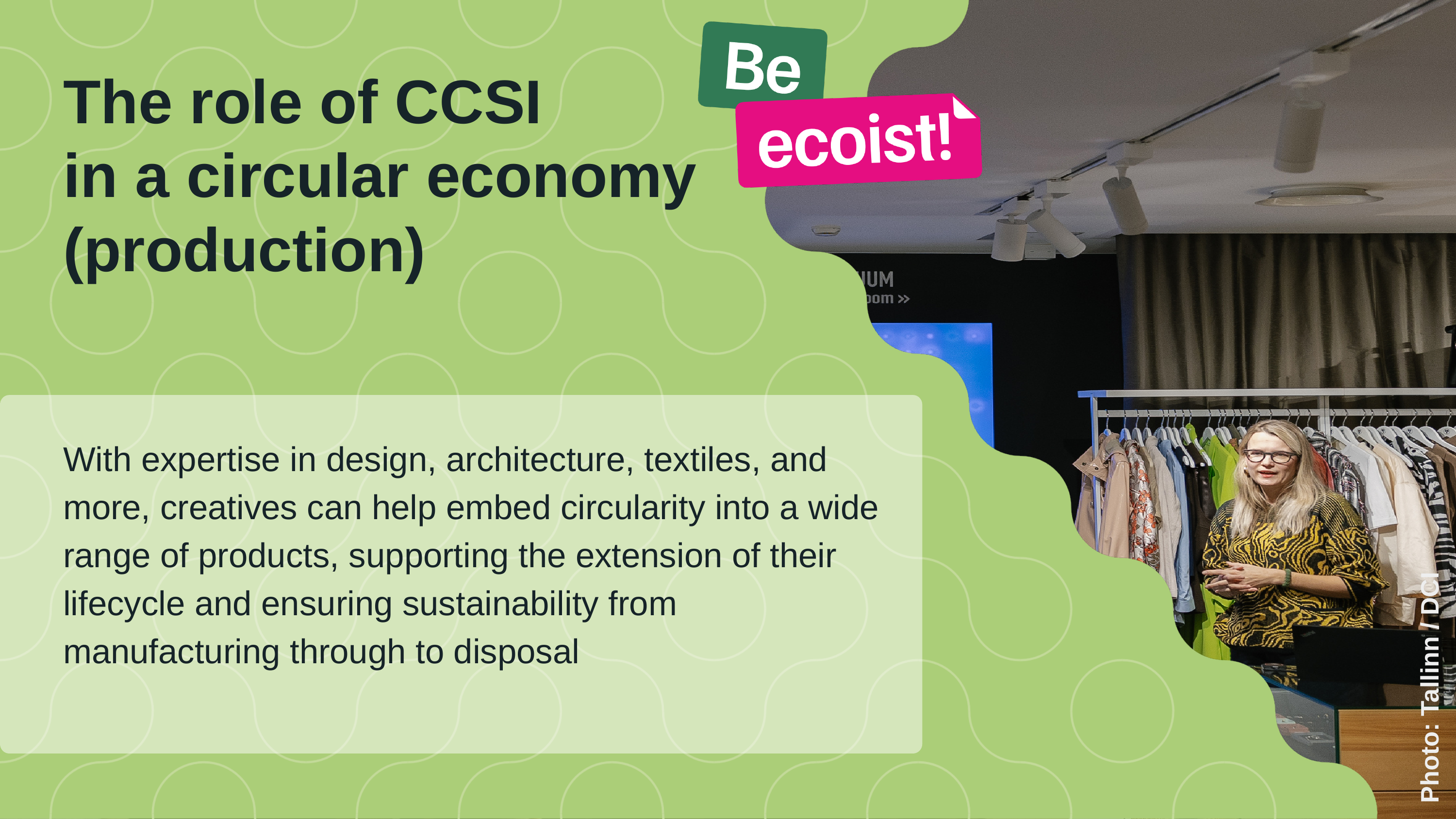

The role of CCSI
in a circular economy (production)

Photo: Tallinn / DCI
With expertise in design, architecture, textiles, and more, creatives can help embed circularity into a wide range of products, supporting the extension of their lifecycle and ensuring sustainability from manufacturing through to disposal